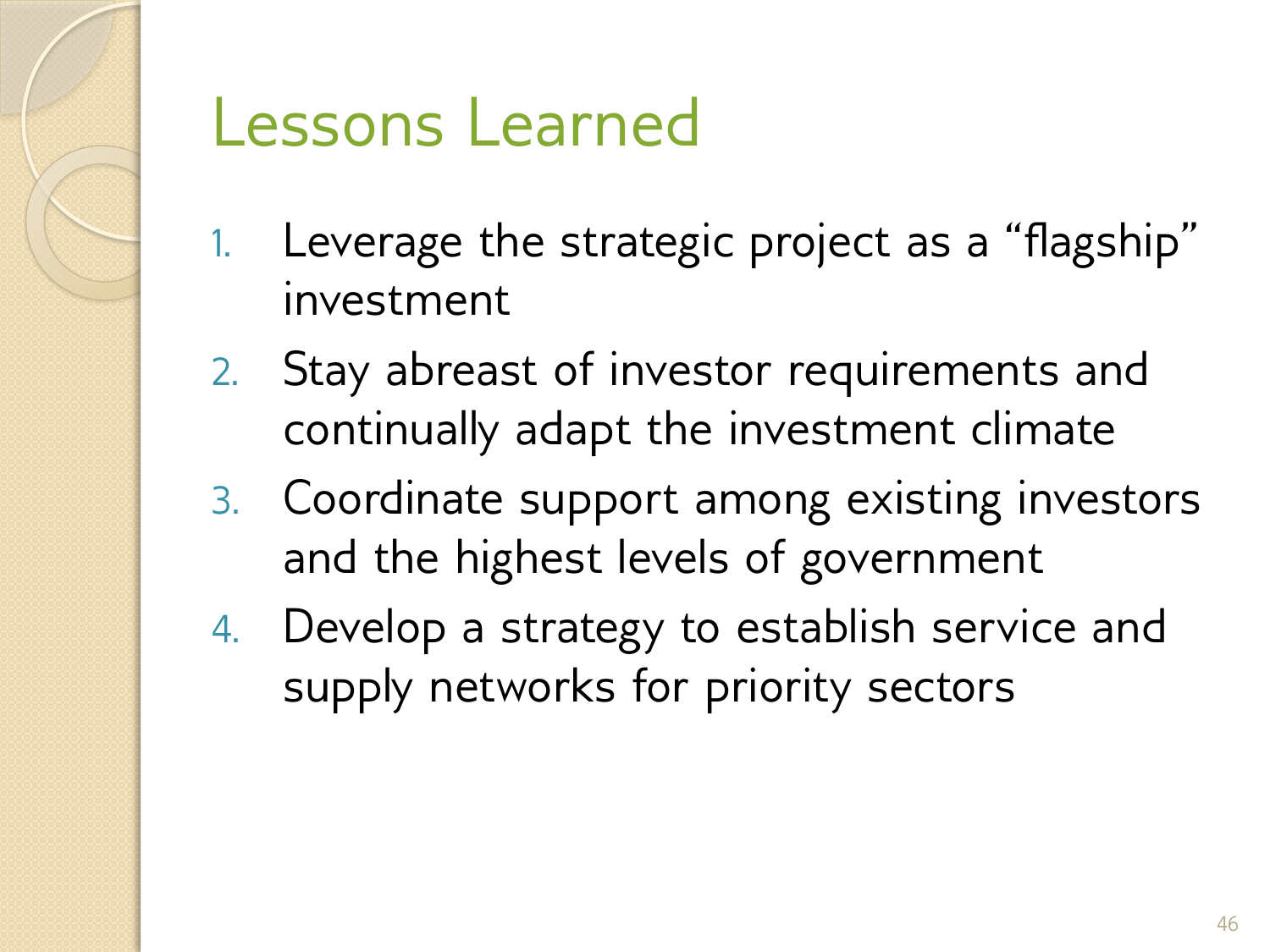

# Lessons Learned
Leverage the strategic project as a “flagship” investment
Stay abreast of investor requirements and continually adapt the investment climate
Coordinate support among existing investors and the highest levels of government
Develop a strategy to establish service and supply networks for priority sectors
46